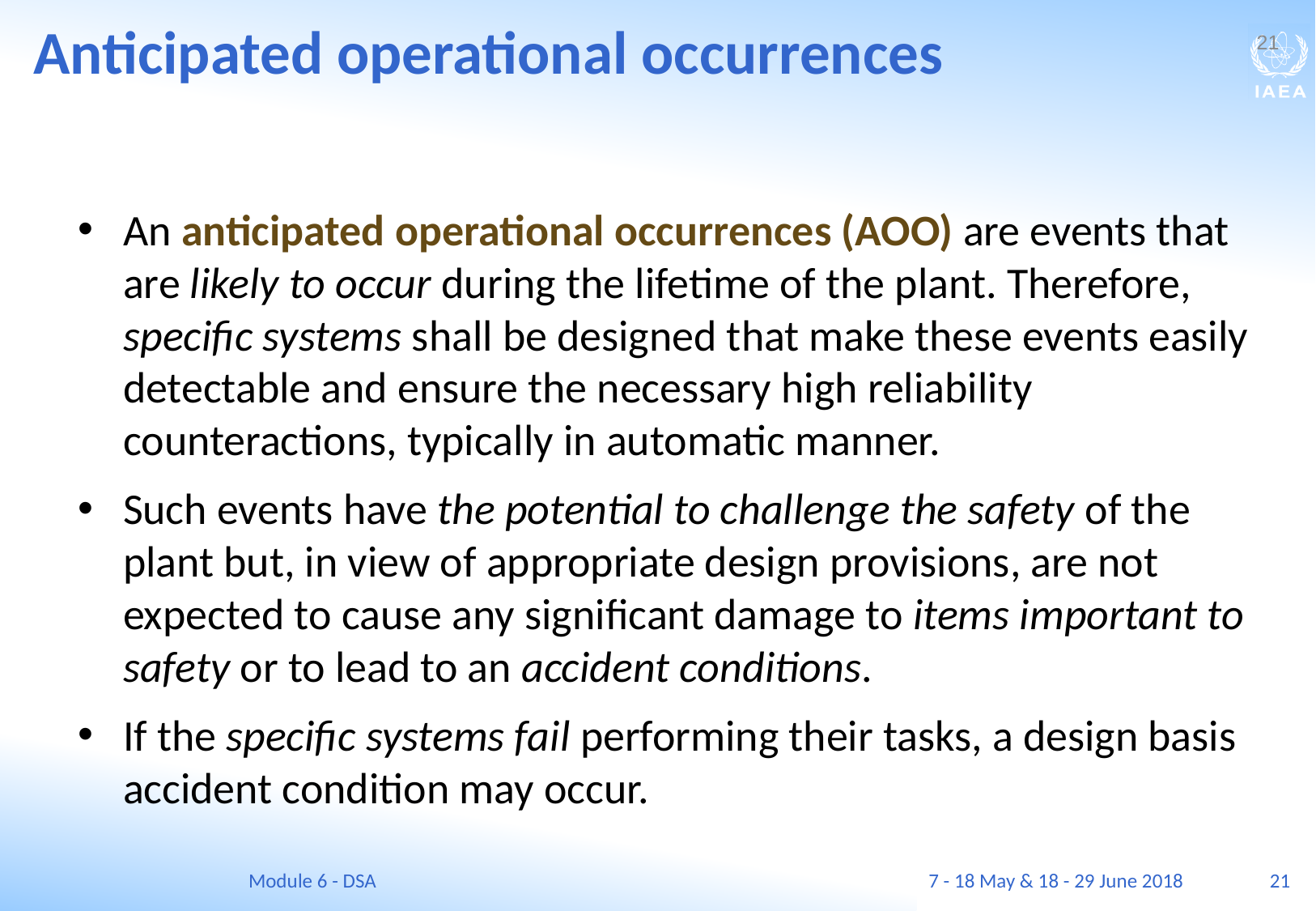

Anticipated operational occurrences
21
An anticipated operational occurrences (AOO) are events that are likely to occur during the lifetime of the plant. Therefore, specific systems shall be designed that make these events easily detectable and ensure the necessary high reliability counteractions, typically in automatic manner.
Such events have the potential to challenge the safety of the plant but, in view of appropriate design provisions, are not expected to cause any significant damage to items important to safety or to lead to an accident conditions.
If the specific systems fail performing their tasks, a design basis accident condition may occur.
Module 6 - DSA
7 - 18 May & 18 - 29 June 2018
21